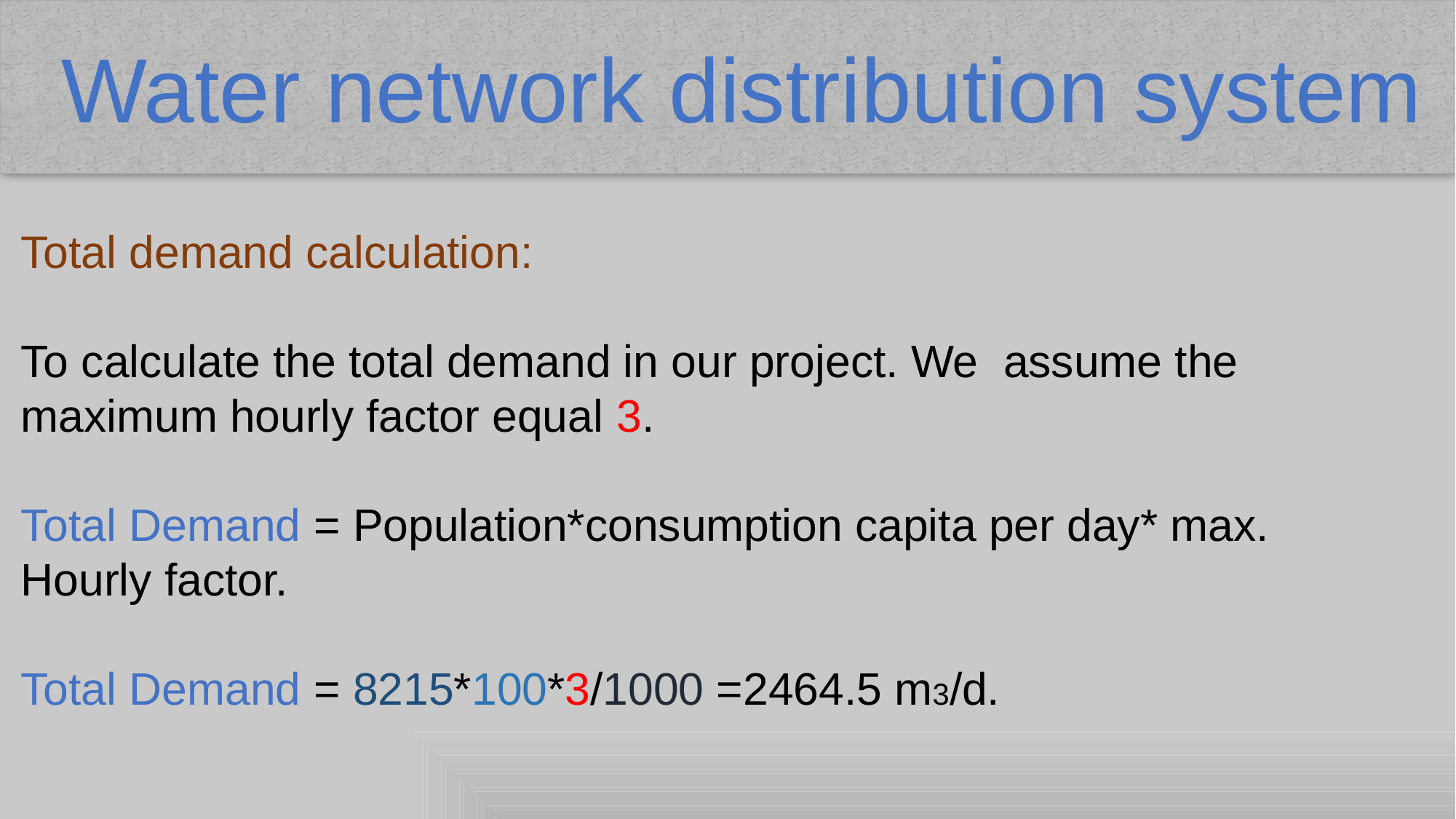

Water network distribution system
Total demand calculation:
To calculate the total demand in our project. We  assume the maximum hourly factor equal 3.

Total Demand = Population*consumption capita per day* max. Hourly factor.

Total Demand = 8215*100*3/1000 =2464.5 m3/d.